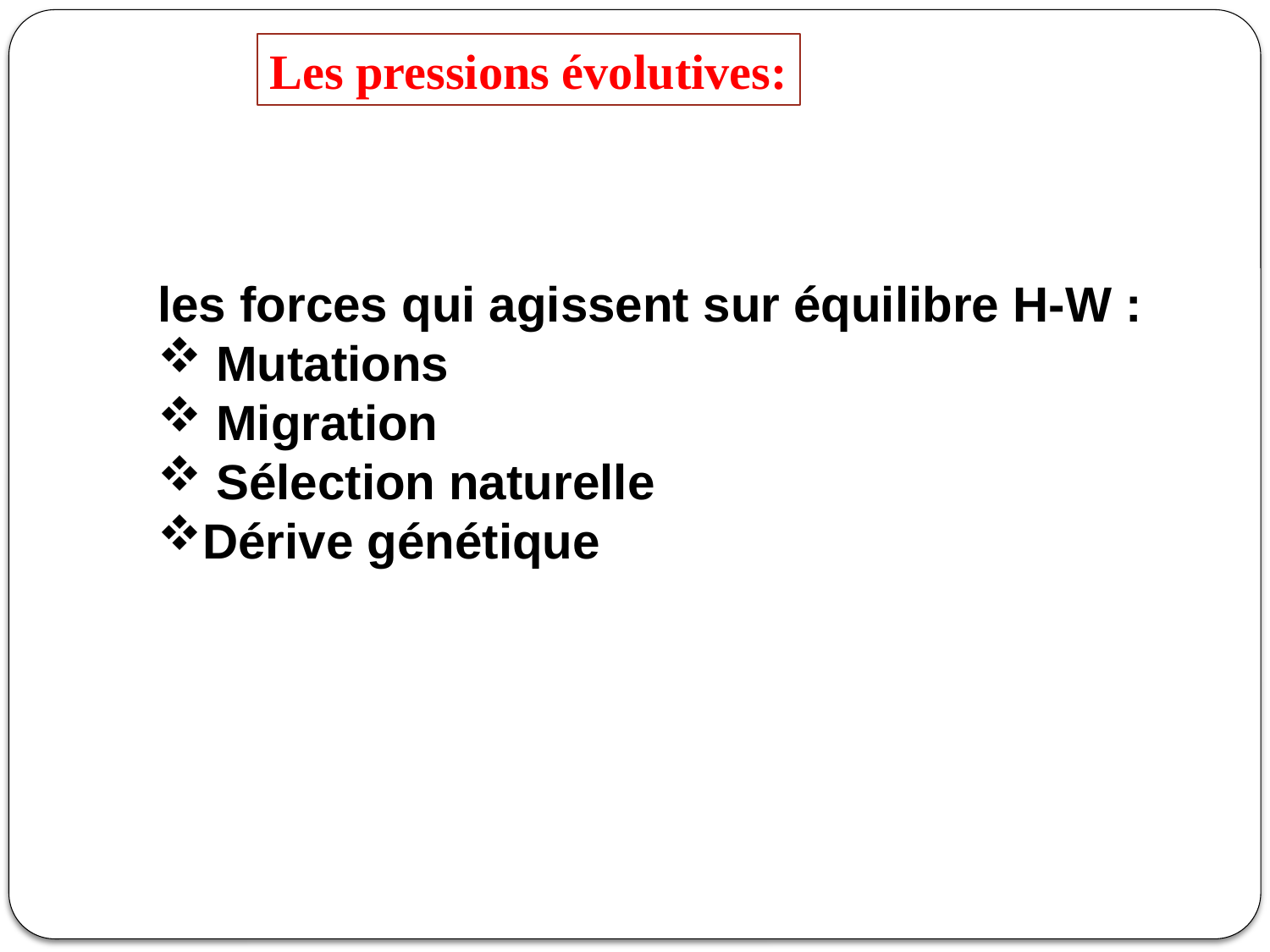

Les pressions évolutives:
les forces qui agissent sur équilibre H-W :
 Mutations
 Migration
 Sélection naturelle
Dérive génétique